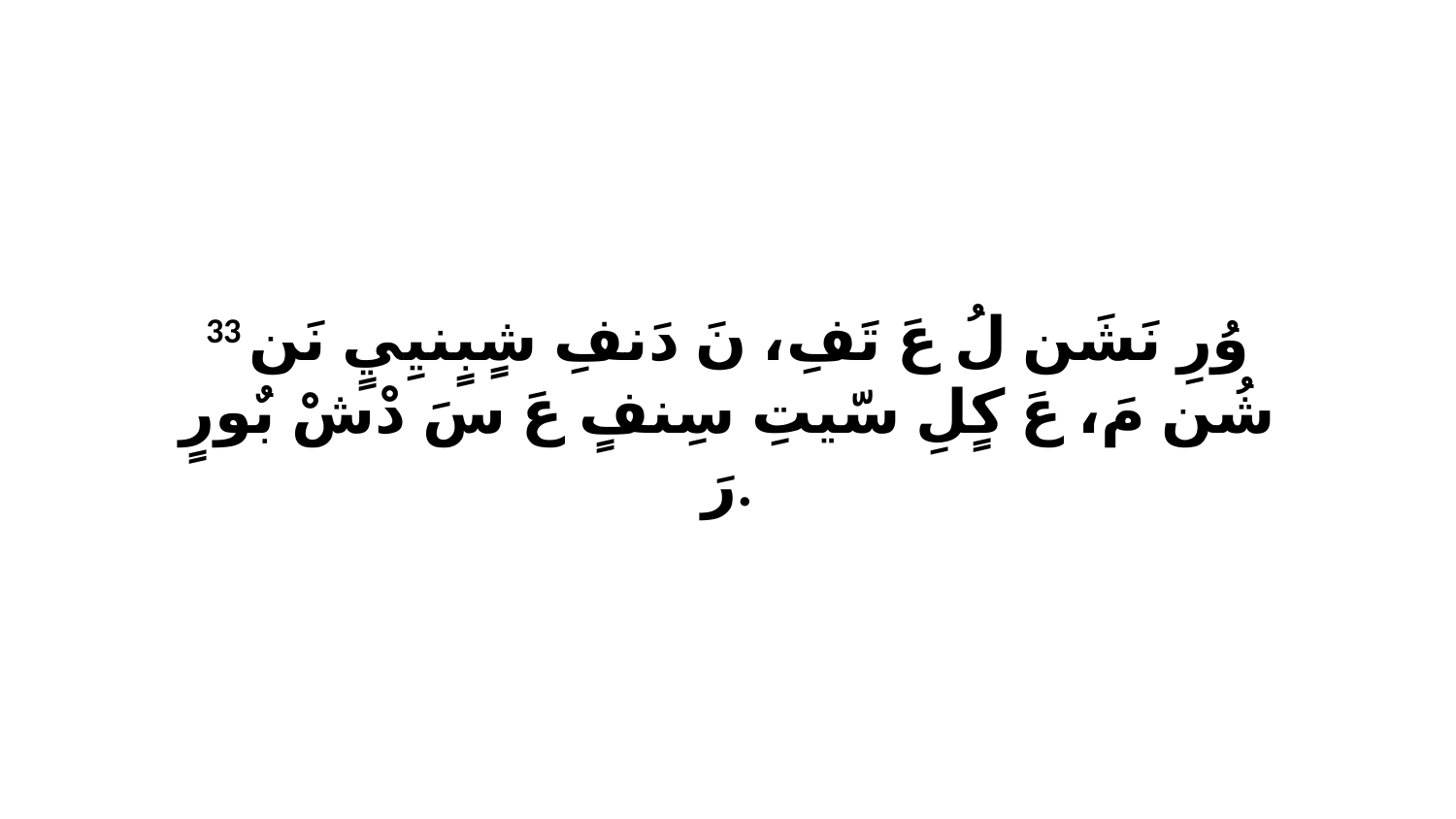

33 وُرِ نَشَن لُ عَ تَفِ، نَ دَنفِ شٍبٍنيِيٍ نَن شُن مَ، عَ كٍلِ سّيتِ سِنفٍ عَ سَ دْشْ بٌورٍ رَ.